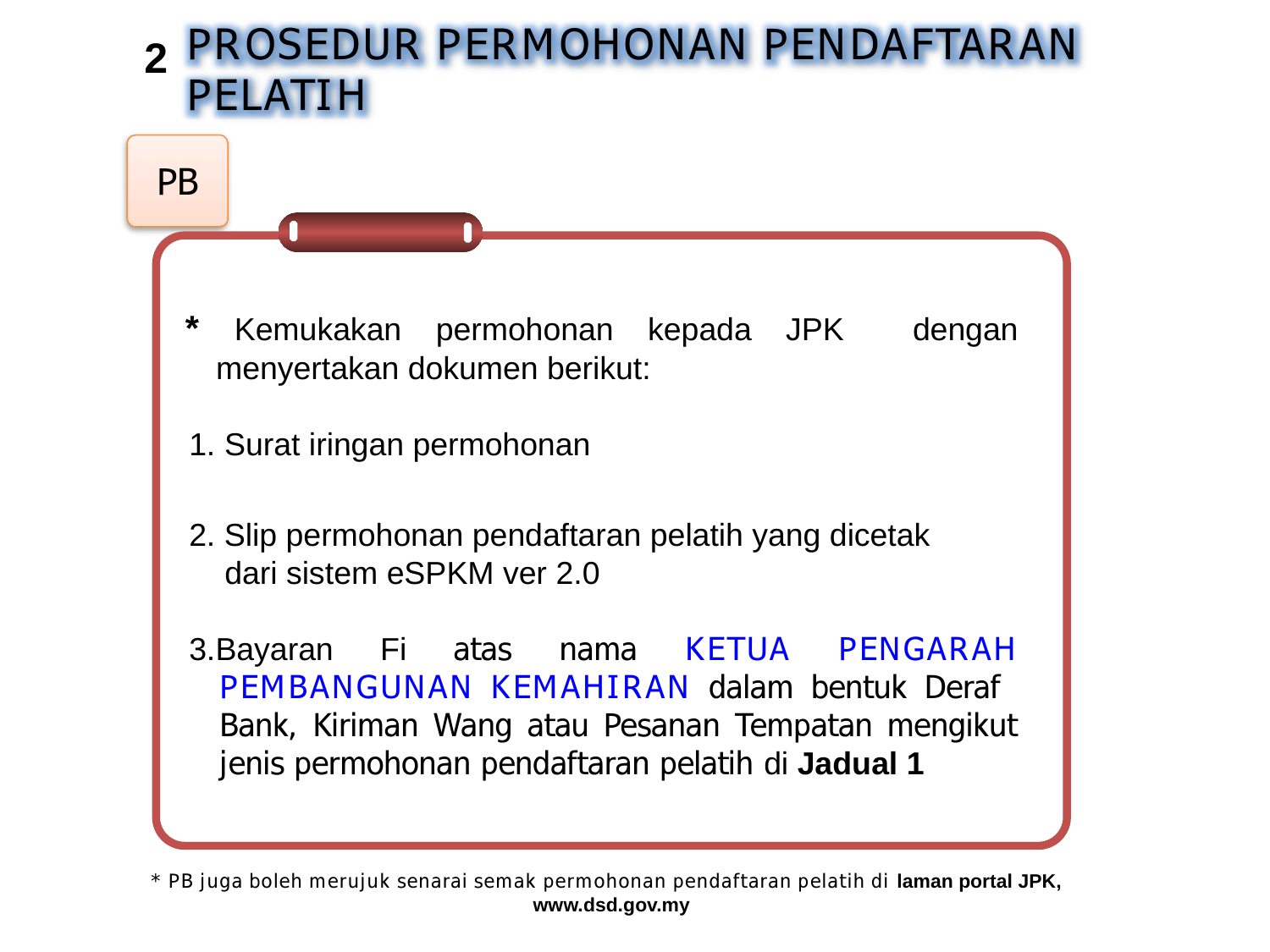

2
PROSEDUR PERMOHONAN PENDAFTARAN PELATIH
PB

* Kemukakan permohonan kepada JPK  dengan menyertakan dokumen berikut:

1. Surat iringan permohonan

2. Slip permohonan pendaftaran pelatih yang dicetak
    dari sistem eSPKM ver 2.0

3.Bayaran Fi atas nama KETUA PENGARAH PEMBANGUNAN KEMAHIRAN dalam bentuk Deraf  Bank, Kiriman Wang atau Pesanan Tempatan mengikut jenis permohonan pendaftaran pelatih di Jadual 1
* PB juga boleh merujuk senarai semak permohonan pendaftaran pelatih di laman portal JPK,
www.dsd.gov.my
44